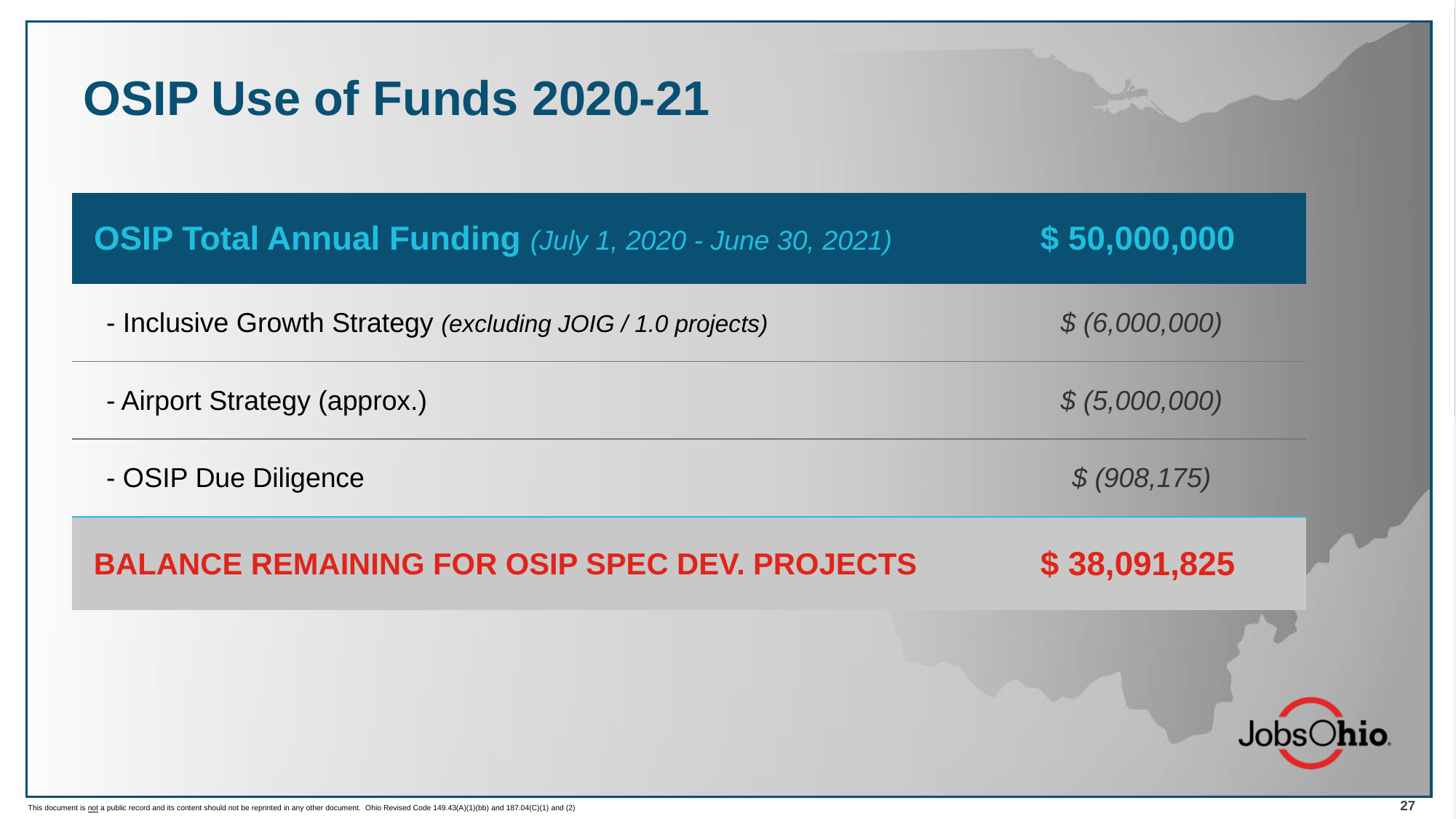

OSIP Use of Funds 2020-21
| OSIP Total Annual Funding (July 1, 2020 - June 30, 2021) | $ 50,000,000 |
| --- | --- |
| - Inclusive Growth Strategy (excluding JOIG / 1.0 projects) | $ (6,000,000) |
| - Airport Strategy (approx.) | $ (5,000,000) |
| - OSIP Due Diligence | $ (908,175) |
| BALANCE REMAINING FOR OSIP SPEC DEV. PROJECTS | $ 38,091,825 |
27